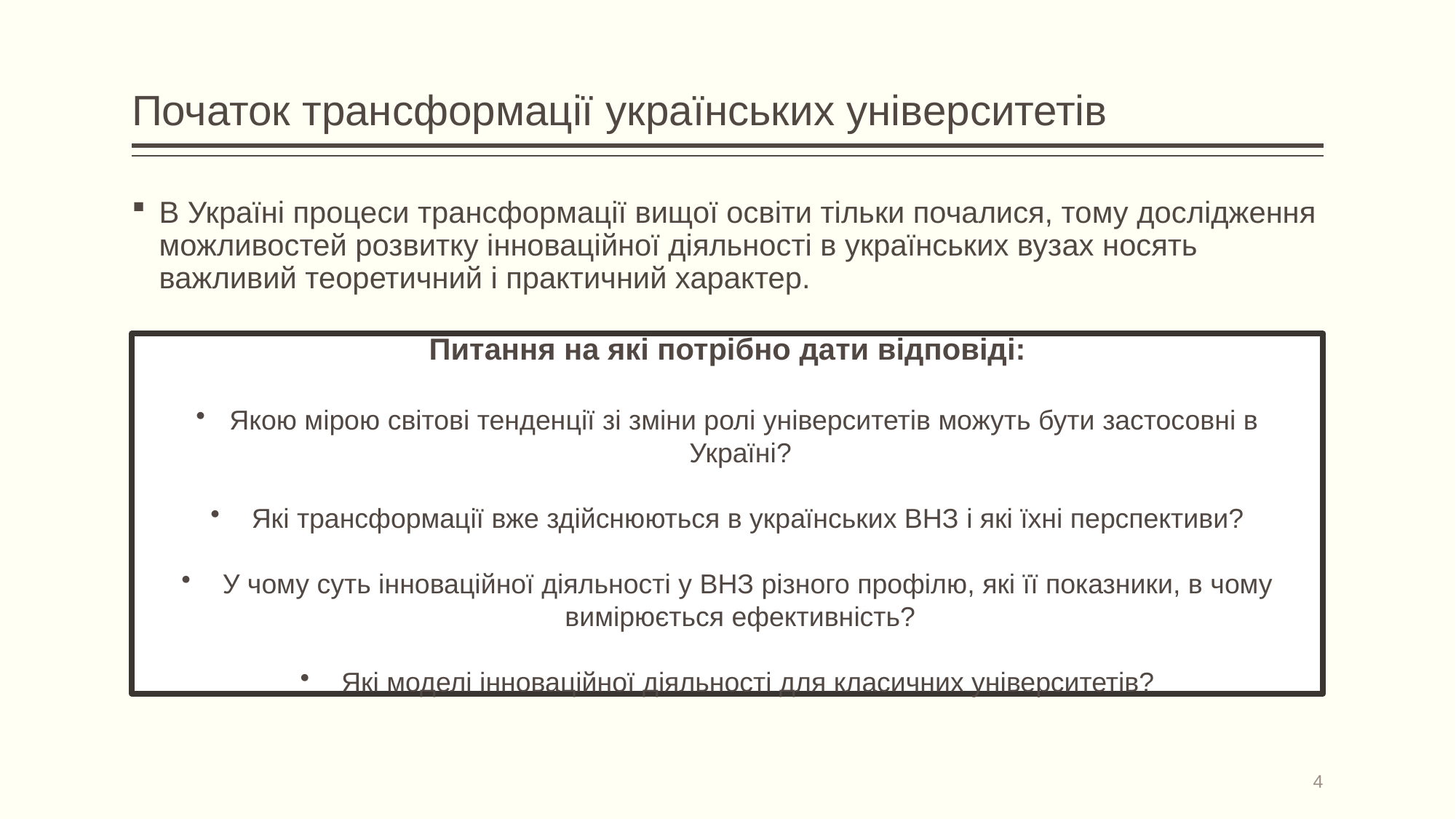

# Початок трансформації українських університетів
В Україні процеси трансформації вищої освіти тільки почалися, тому дослідження можливостей розвитку інноваційної діяльності в українських вузах носять важливий теоретичний і практичний характер.
Питання на які потрібно дати відповіді:

 Якою мірою світові тенденції зі зміни ролі університетів можуть бути застосовні в Україні?

  Які трансформації вже здійснюються в українських ВНЗ і які їхні перспективи?

  У чому суть інноваційної діяльності у ВНЗ різного профілю, які її показники, в чому вимірюється ефективність?

  Які моделі інноваційної діяльності для класичних університетів?
4